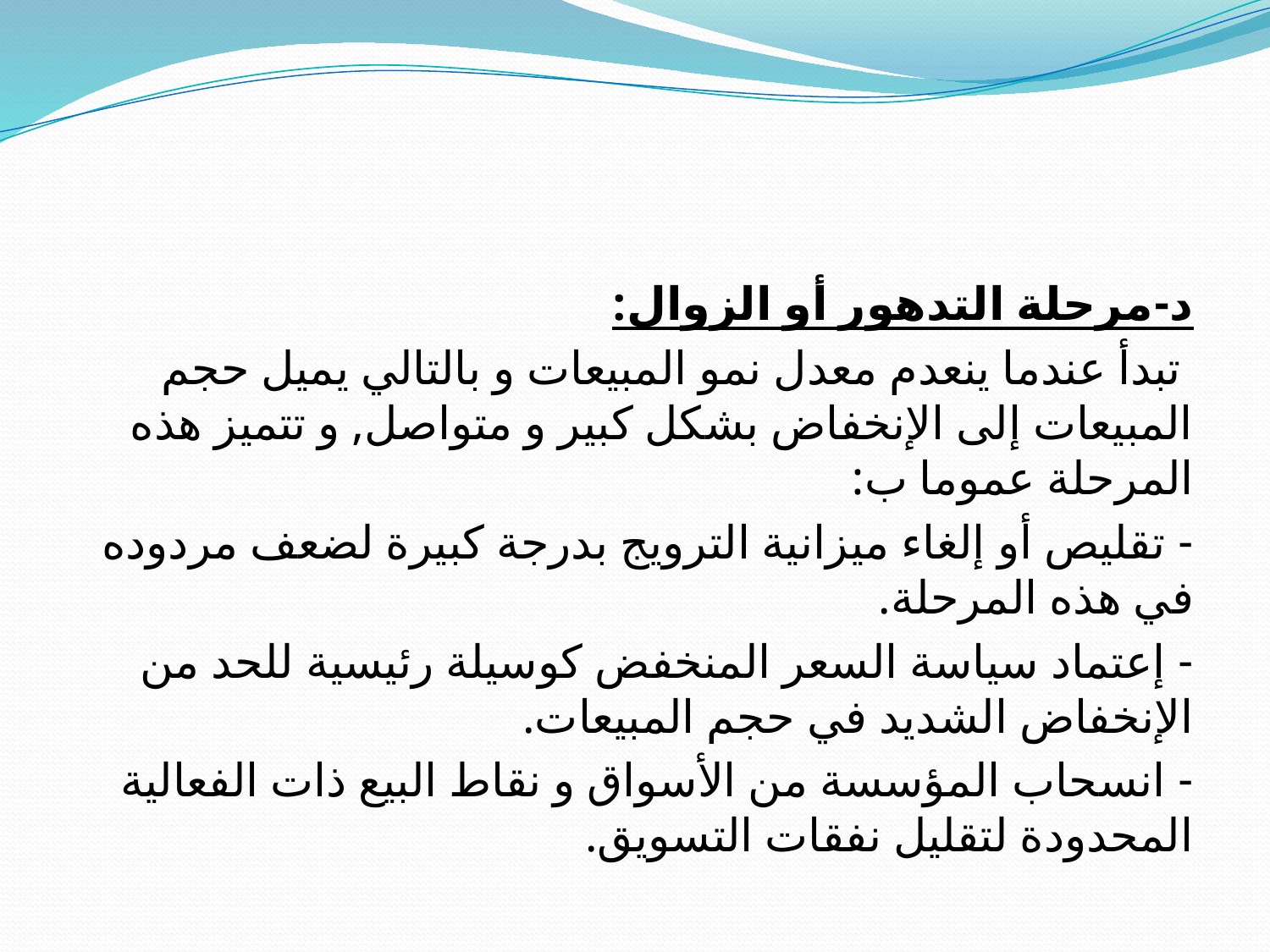

د-مرحلة التدهور أو الزوال:
	 تبدأ عندما ينعدم معدل نمو المبيعات و بالتالي يميل حجم المبيعات إلى الإنخفاض بشكل كبير و متواصل, و تتميز هذه المرحلة عموما ب:
- تقليص أو إلغاء ميزانية الترويج بدرجة كبيرة لضعف مردوده في هذه المرحلة.
- إعتماد سياسة السعر المنخفض كوسيلة رئيسية للحد من الإنخفاض الشديد في حجم المبيعات.
- انسحاب المؤسسة من الأسواق و نقاط البيع ذات الفعالية المحدودة لتقليل نفقات التسويق.